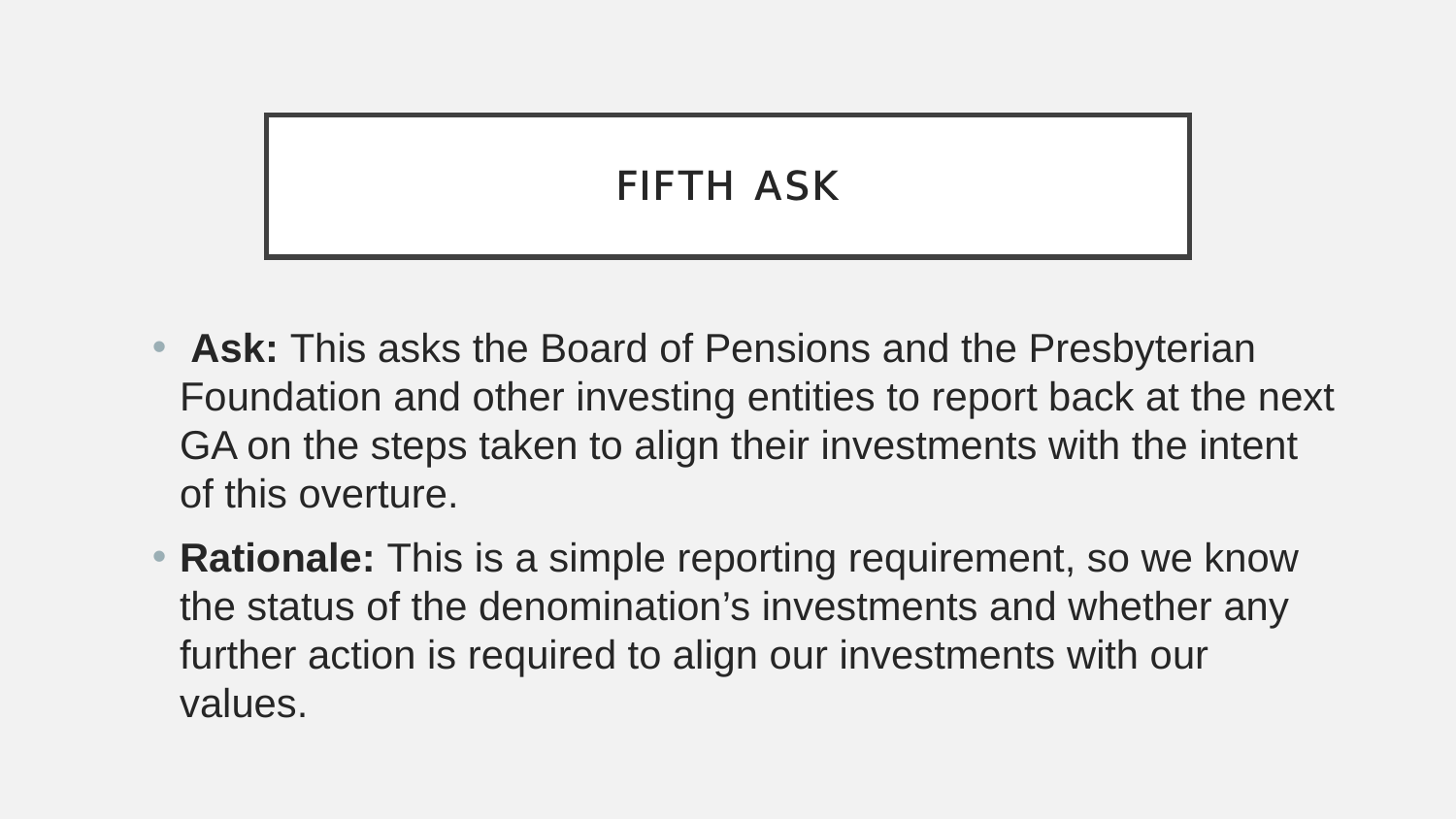

# Fifth Ask
 Ask: This asks the Board of Pensions and the Presbyterian Foundation and other investing entities to report back at the next GA on the steps taken to align their investments with the intent of this overture.
Rationale: This is a simple reporting requirement, so we know the status of the denomination’s investments and whether any further action is required to align our investments with our values.